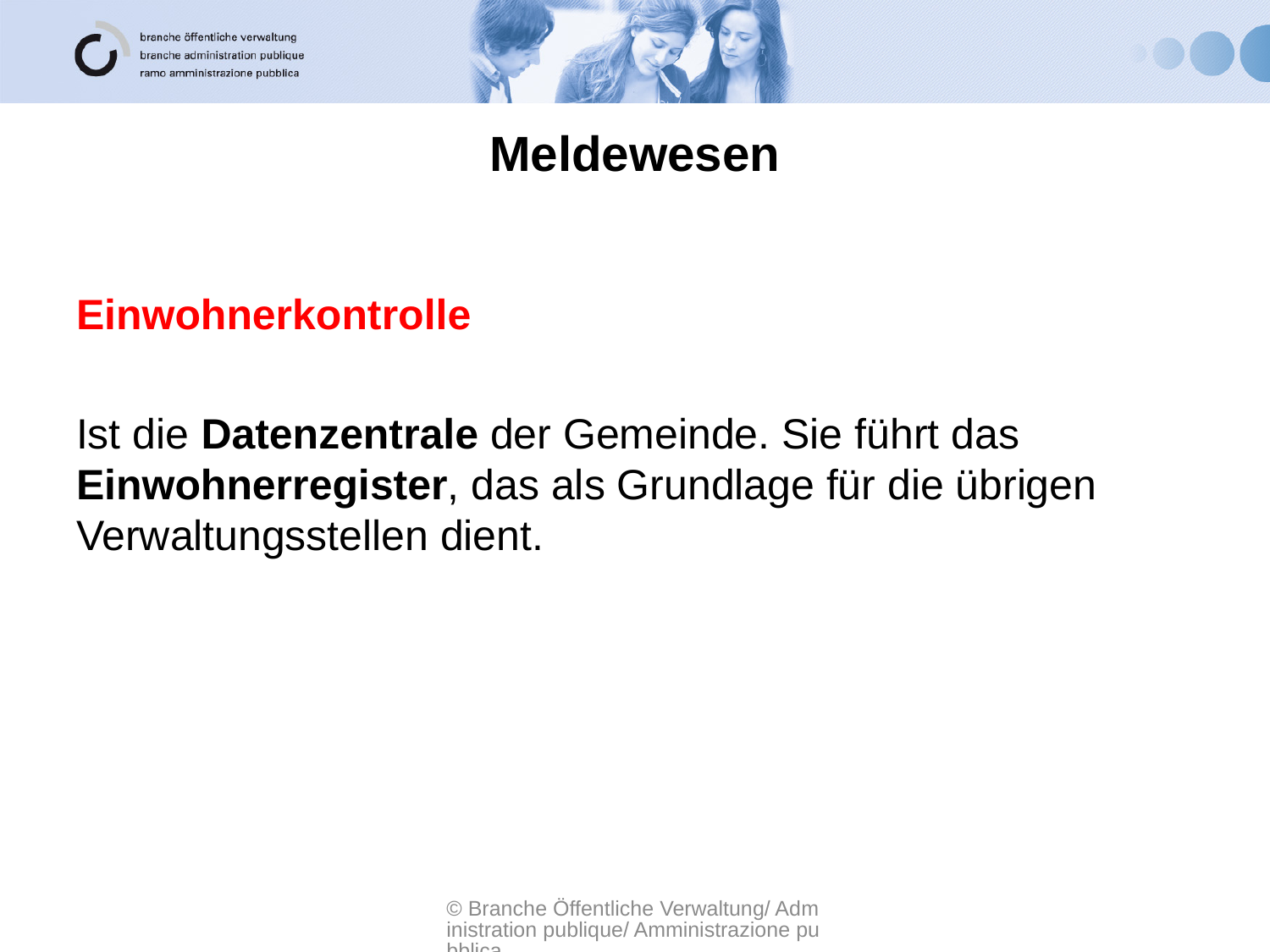

# Meldewesen

Einwohnerkontrolle

Ist die Datenzentrale der Gemeinde. Sie führt das Einwohnerregister, das als Grundlage für die übrigen Verwaltungsstellen dient.

© Branche Öffentliche Verwaltung/ Administration publique/ Amministrazione pubblica